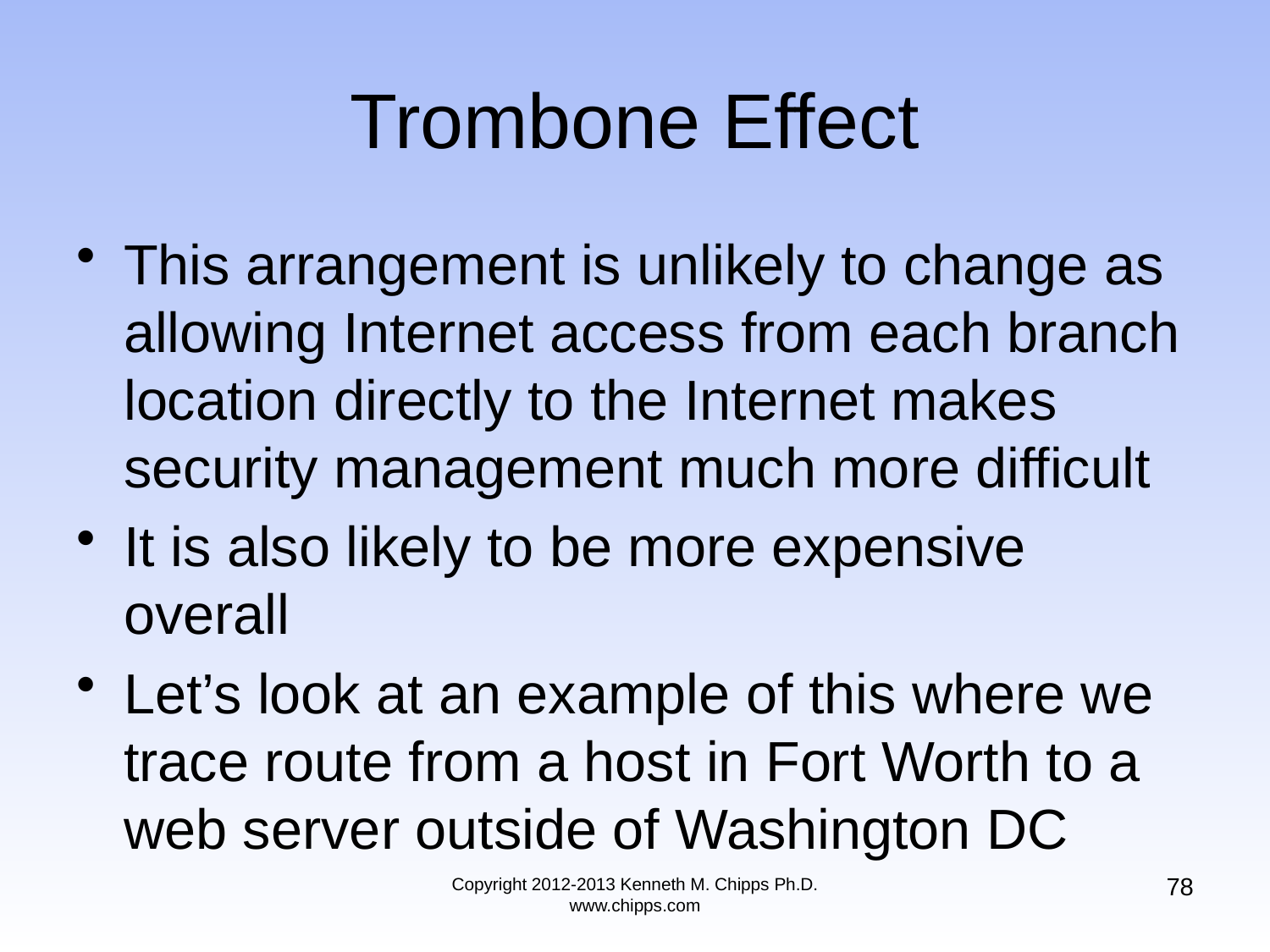

# Trombone Effect
This arrangement is unlikely to change as allowing Internet access from each branch location directly to the Internet makes security management much more difficult
It is also likely to be more expensive overall
Let’s look at an example of this where we trace route from a host in Fort Worth to a web server outside of Washington DC
78
Copyright 2012-2013 Kenneth M. Chipps Ph.D. www.chipps.com